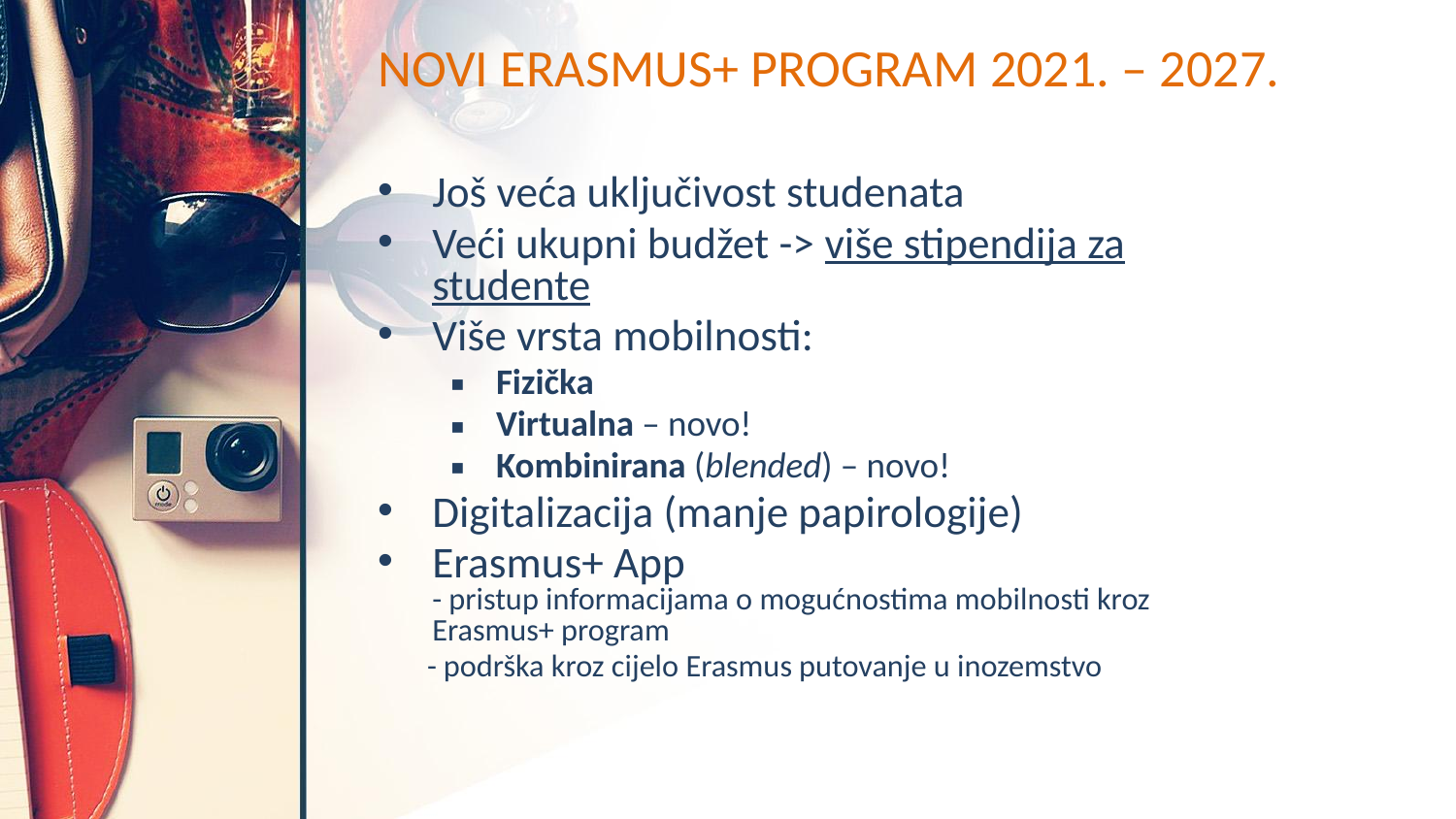

# NOVI ERASMUS+ PROGRAM 2021. – 2027.
Još veća uključivost studenata
Veći ukupni budžet -> više stipendija za studente
Više vrsta mobilnosti:
Fizička
Virtualna – novo!
Kombinirana (blended) – novo!
Digitalizacija (manje papirologije)
Erasmus+ App
- pristup informacijama o mogućnostima mobilnosti kroz Erasmus+ program
       - podrška kroz cijelo Erasmus putovanje u inozemstvo